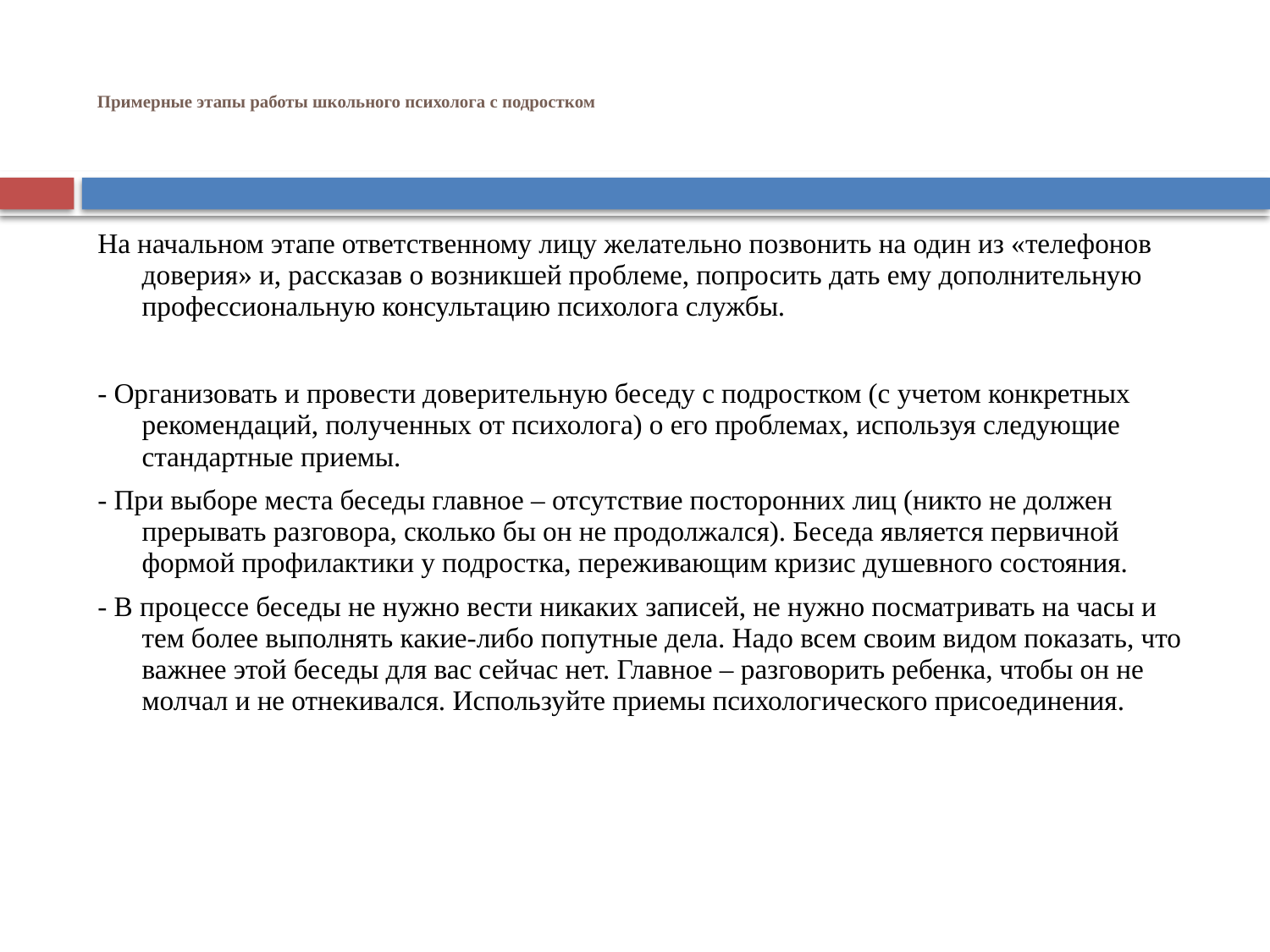

Примерные этапы работы школьного психолога с подростком
На начальном этапе ответственному лицу желательно позвонить на один из «телефонов доверия» и, рассказав о возникшей проблеме, попросить дать ему дополнительную профессиональную консультацию психолога службы.

- Организовать и провести доверительную беседу с подростком (с учетом конкретных рекомендаций, полученных от психолога) о его проблемах, используя следующие стандартные приемы.
- При выборе места беседы главное – отсутствие посторонних лиц (никто не должен прерывать разговора, сколько бы он не продолжался). Беседа является первичной формой профилактики у подростка, переживающим кризис душевного состояния.
- В процессе беседы не нужно вести никаких записей, не нужно посматривать на часы и тем более выполнять какие-либо попутные дела. Надо всем своим видом показать, что важнее этой беседы для вас сейчас нет. Главное – разговорить ребенка, чтобы он не молчал и не отнекивался. Используйте приемы психологического присоединения.